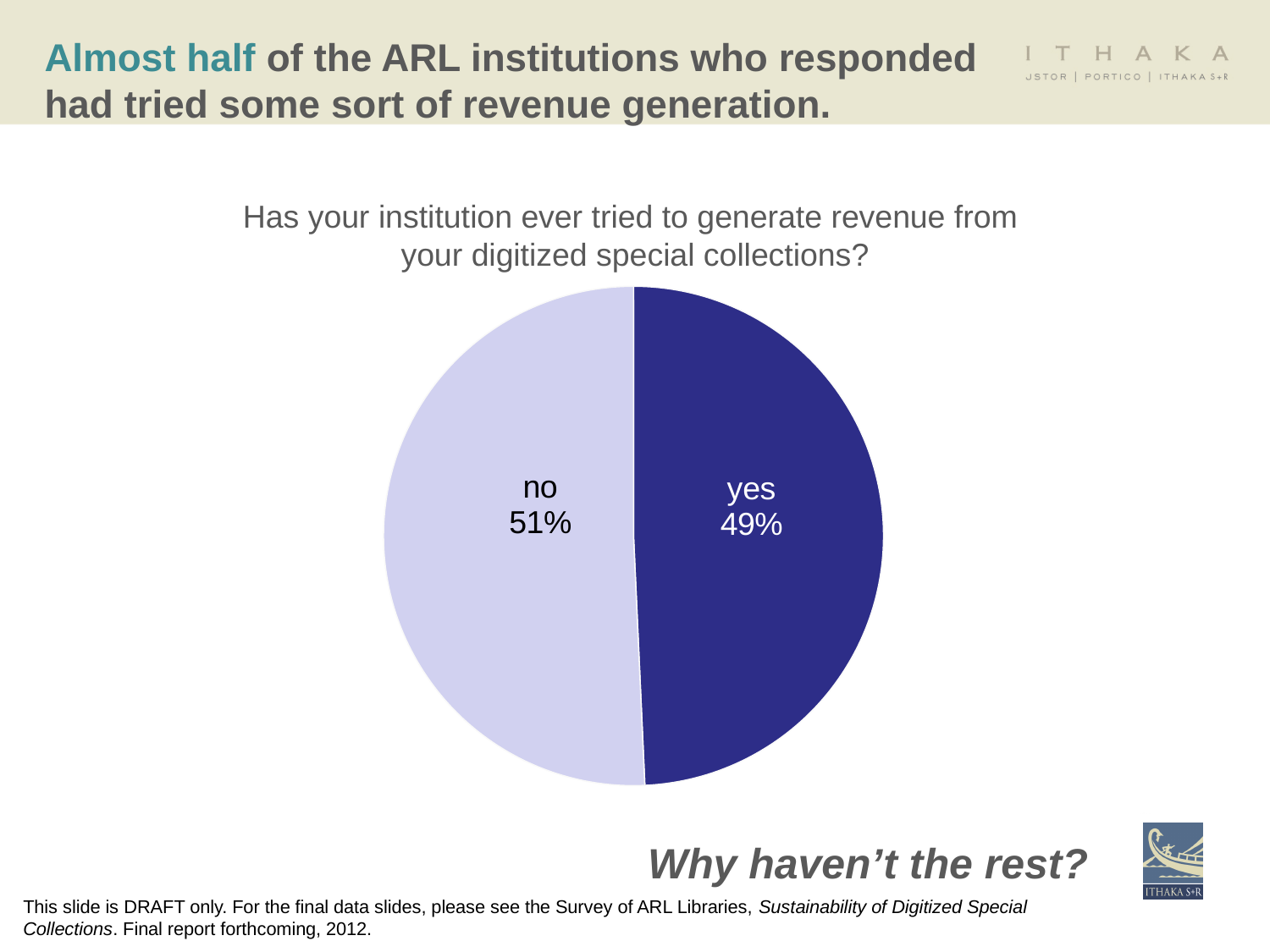

# Almost half of the ARL institutions who responded had tried some sort of revenue generation.
Has your institution ever tried to generate revenue from
your digitized special collections?

### Chart

| Category | Has tried revenue generation for digital special collections |
|---|---|
| yes | 34.0 |
| no | 35.0 |
Why haven’t the rest?
This slide is DRAFT only. For the final data slides, please see the Survey of ARL Libraries, Sustainability of Digitized Special Collections. Final report forthcoming, 2012.